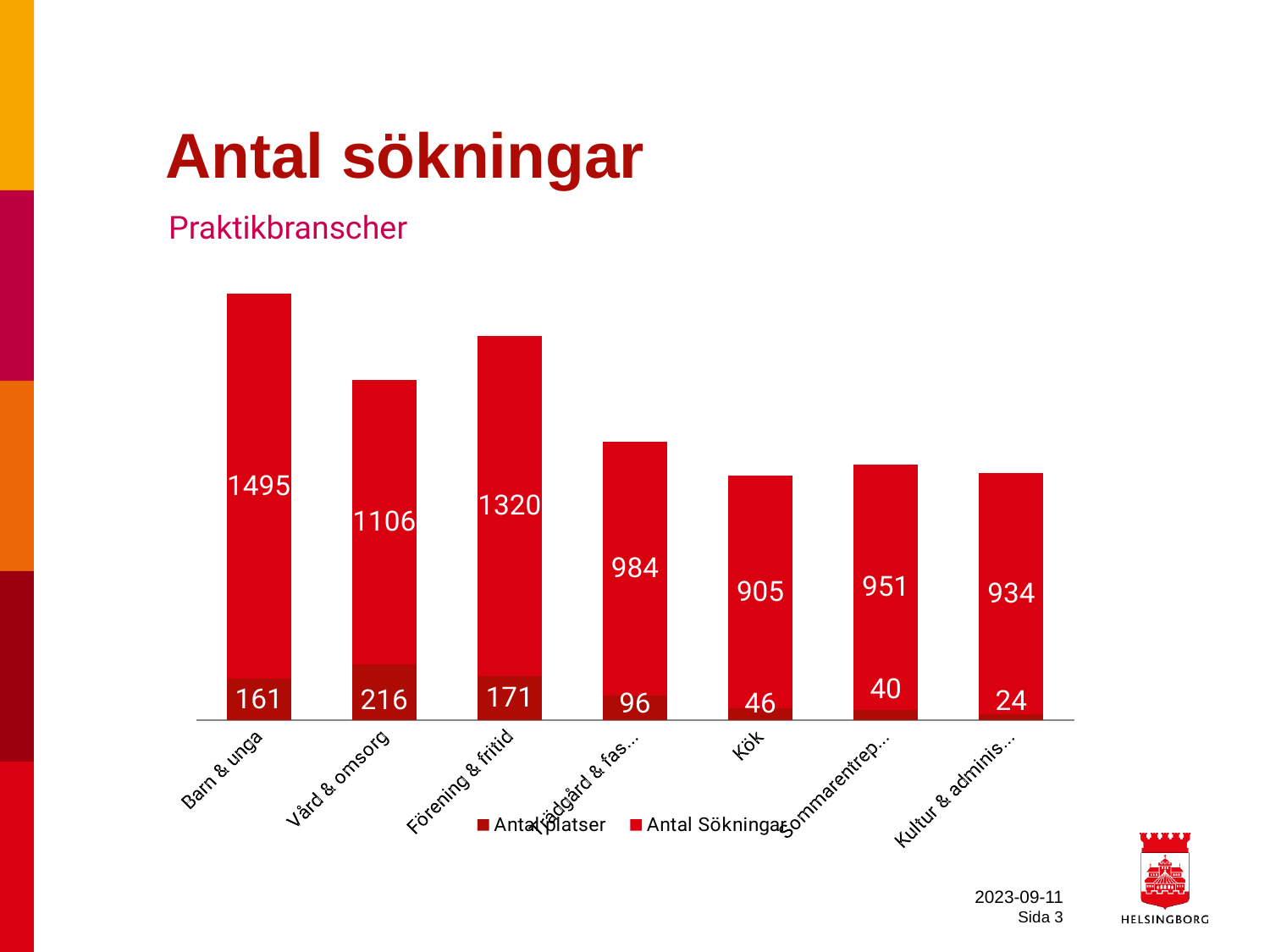

# Antal sökningar
| Praktikbranscher |
| --- |

### Chart

| Category | Antal platser | Antal Sökningar |
|---|---|---|
| Barn & unga | 161.0 | 1495.0 |
| Vård & omsorg | 216.0 | 1106.0 |
| Förening & fritid | 171.0 | 1320.0 |
| Trädgård & fastighet | 96.0 | 984.0 |
| Kök | 46.0 | 905.0 |
| Sommarentreprenör | 40.0 | 951.0 |
| Kultur & administration | 24.0 | 934.0 |